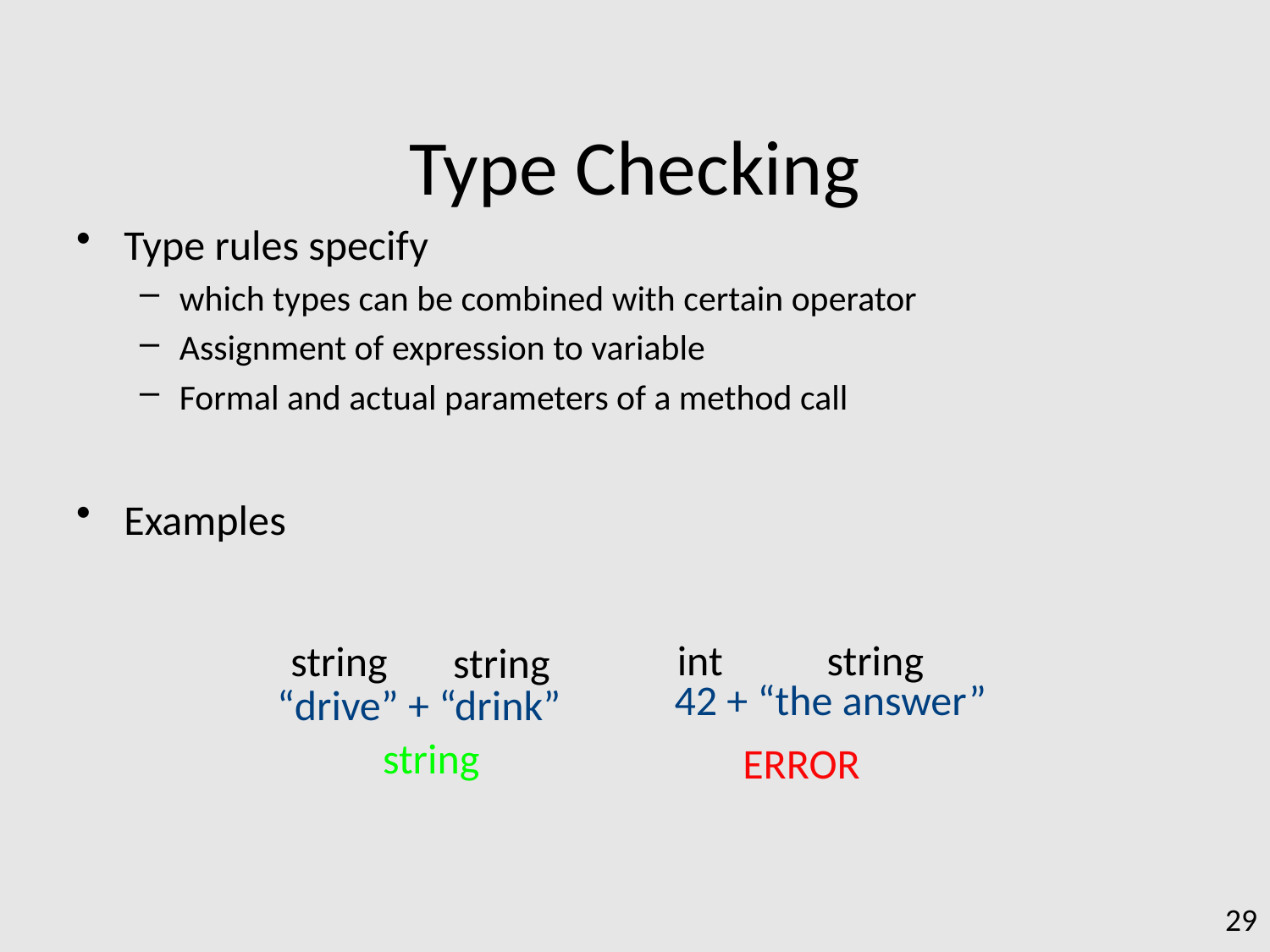

# Type Checking
Type rules specify
which types can be combined with certain operator
Assignment of expression to variable
Formal and actual parameters of a method call

Examples

int
string
string
string
42 + “the answer”
“drive” + “drink”
string
ERROR
29